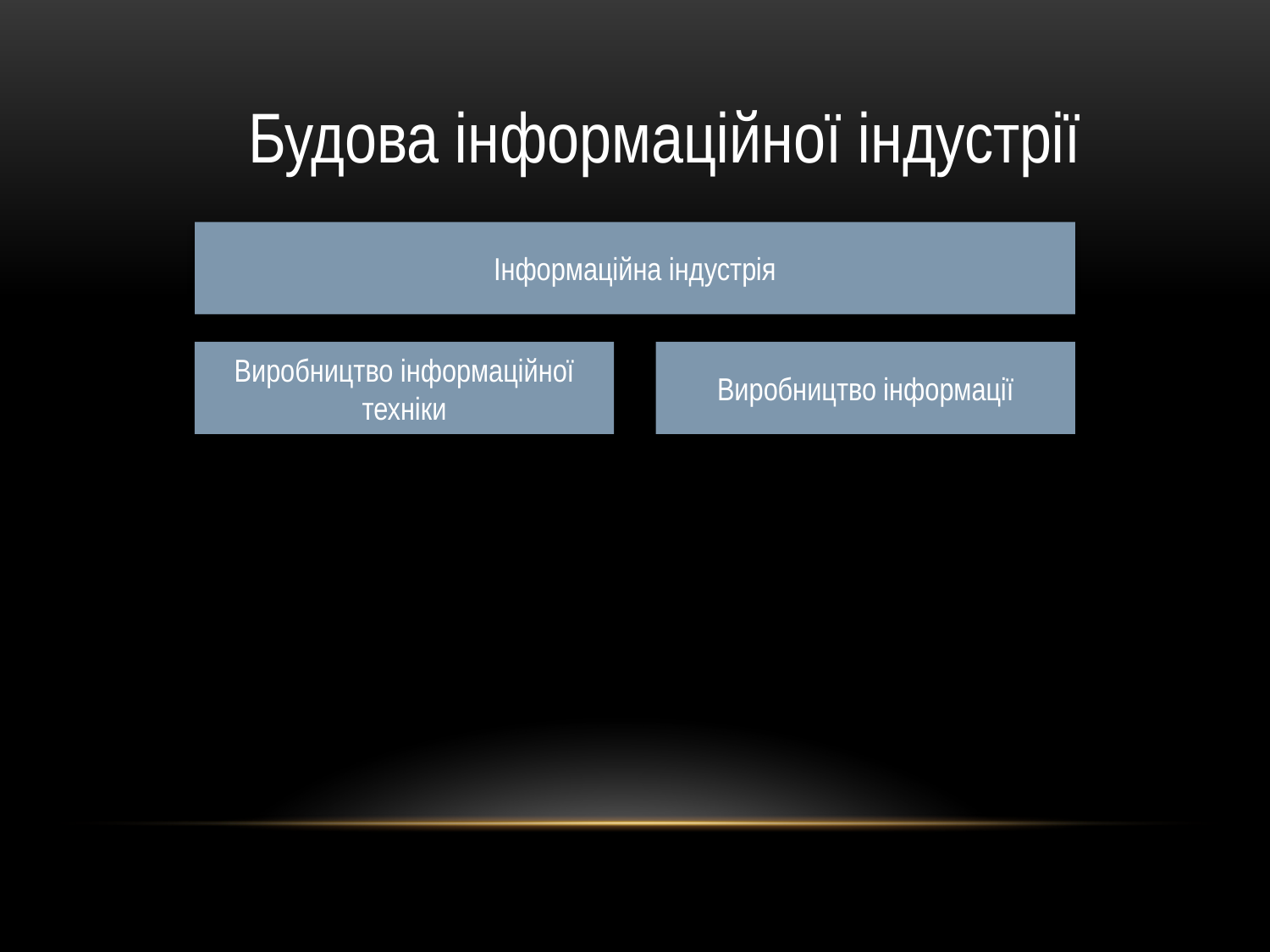

Будова інформаційної індустрії
Інформаційна індустрія
Виробництво інформаційної техніки
Виробництво інформації